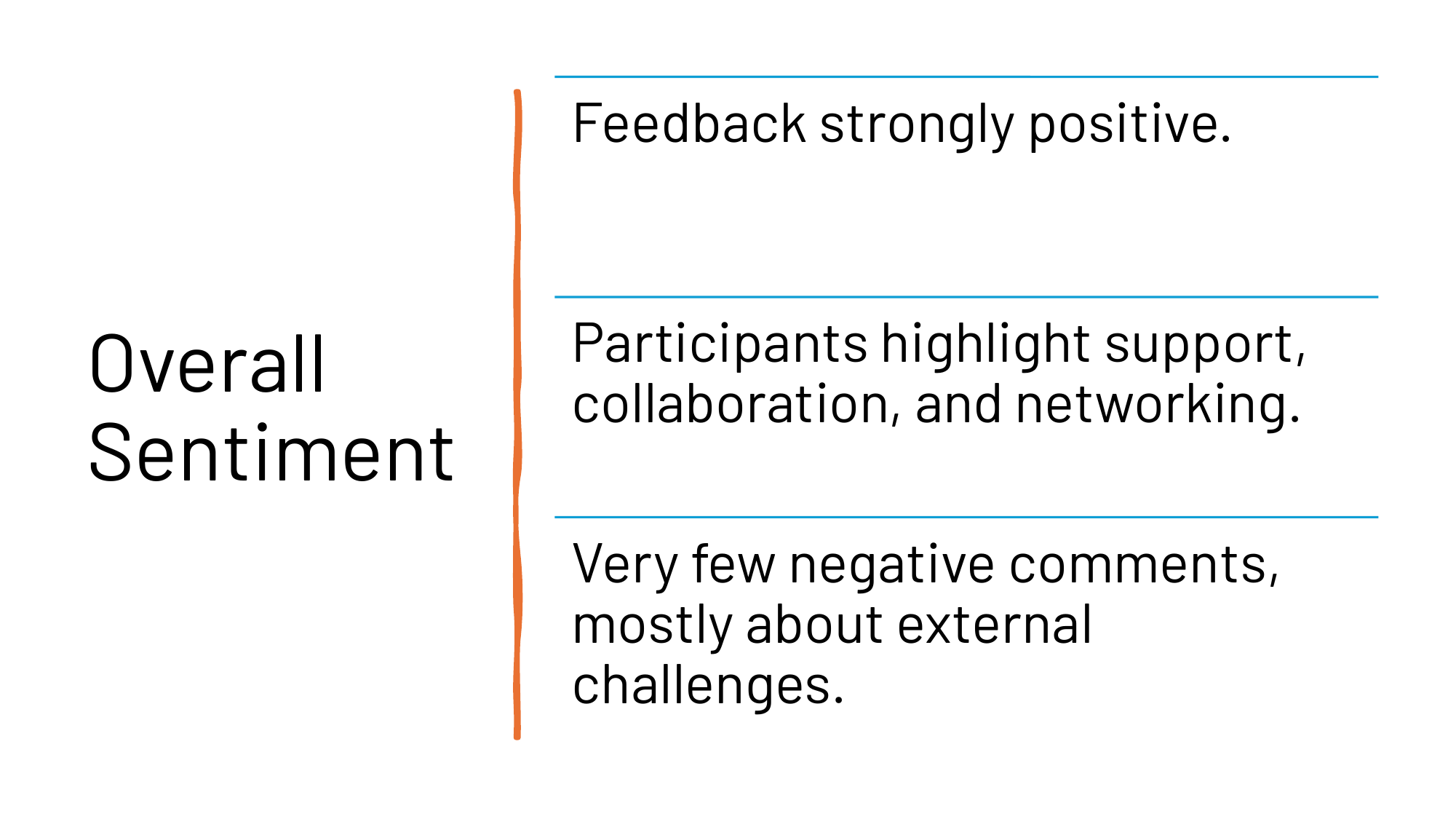

Feedback strongly positive.
Participants highlight support, collaboration, and networking.
Very few negative comments, mostly about external challenges.
# Overall Sentiment